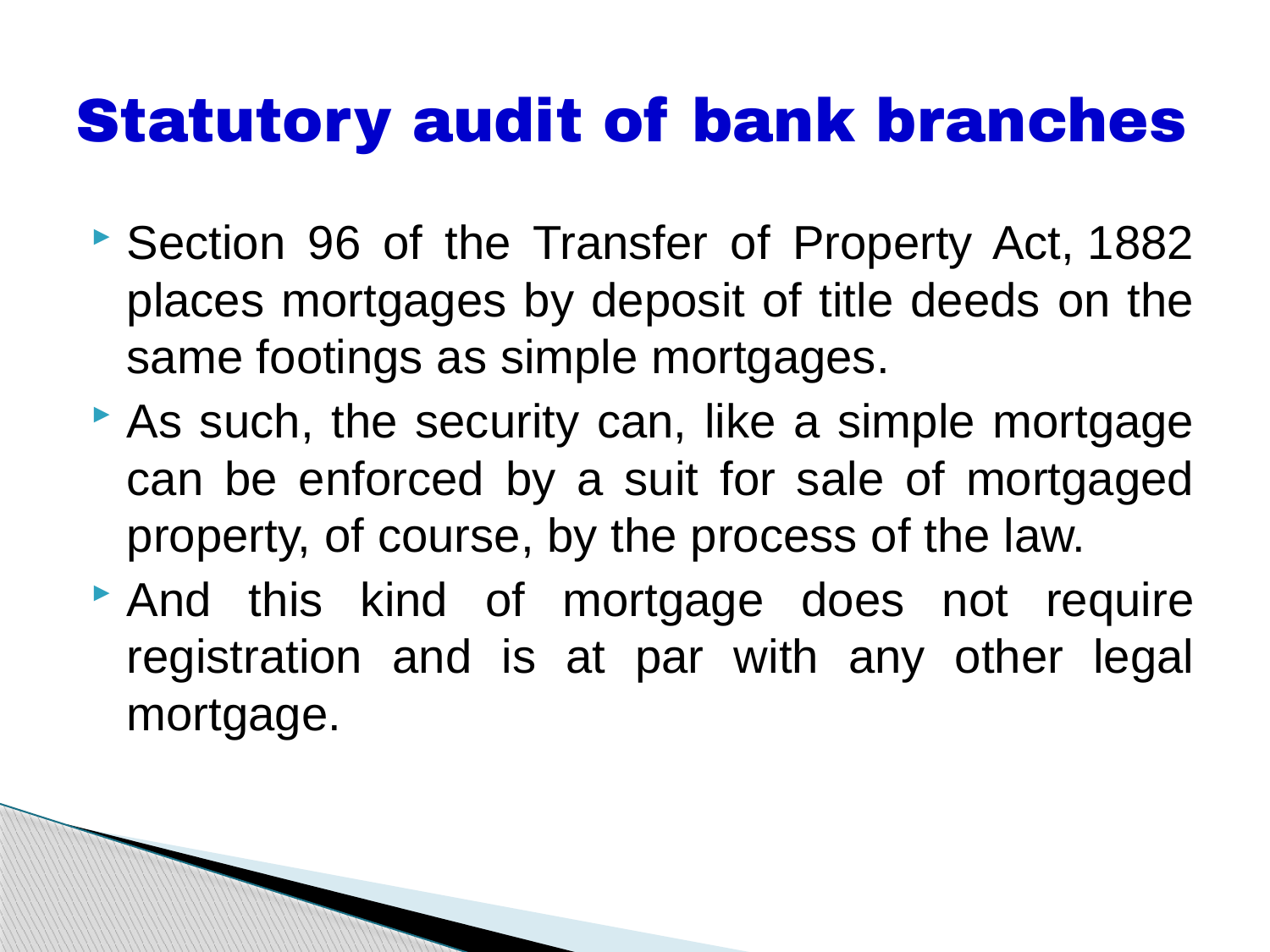

# Statutory audit of bank branches
Section 96 of the Transfer of Property Act, 1882 places mortgages by deposit of title deeds on the same footings as simple mortgages.
As such, the security can, like a simple mortgage can be enforced by a suit for sale of mortgaged property, of course, by the process of the law.
And this kind of mortgage does not require registration and is at par with any other legal mortgage.